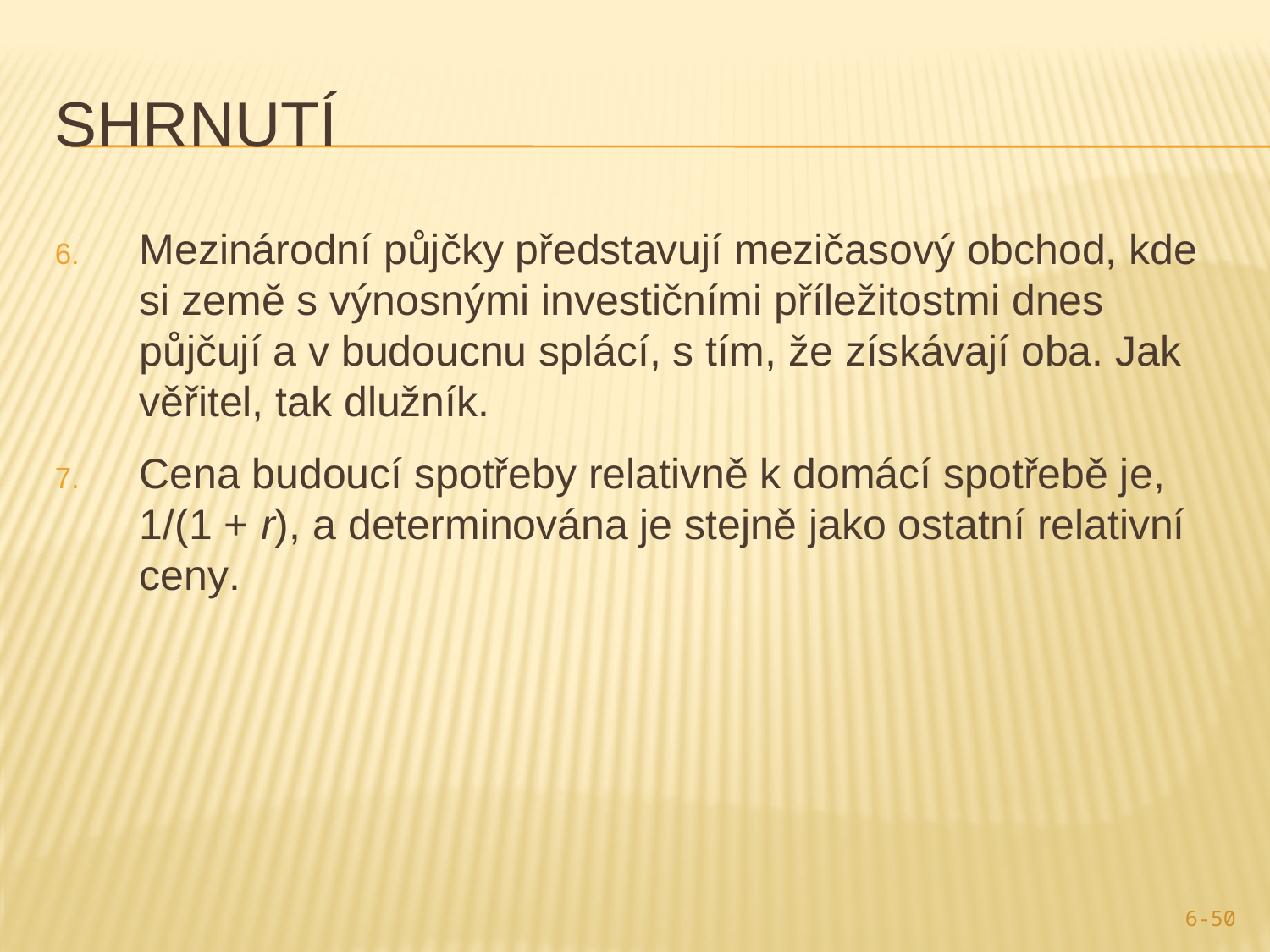

# shrnutí
Mezinárodní půjčky představují mezičasový obchod, kde si země s výnosnými investičními příležitostmi dnes půjčují a v budoucnu splácí, s tím, že získávají oba. Jak věřitel, tak dlužník.
Cena budoucí spotřeby relativně k domácí spotřebě je, 1/(1 + r), a determinována je stejně jako ostatní relativní ceny.
6-50